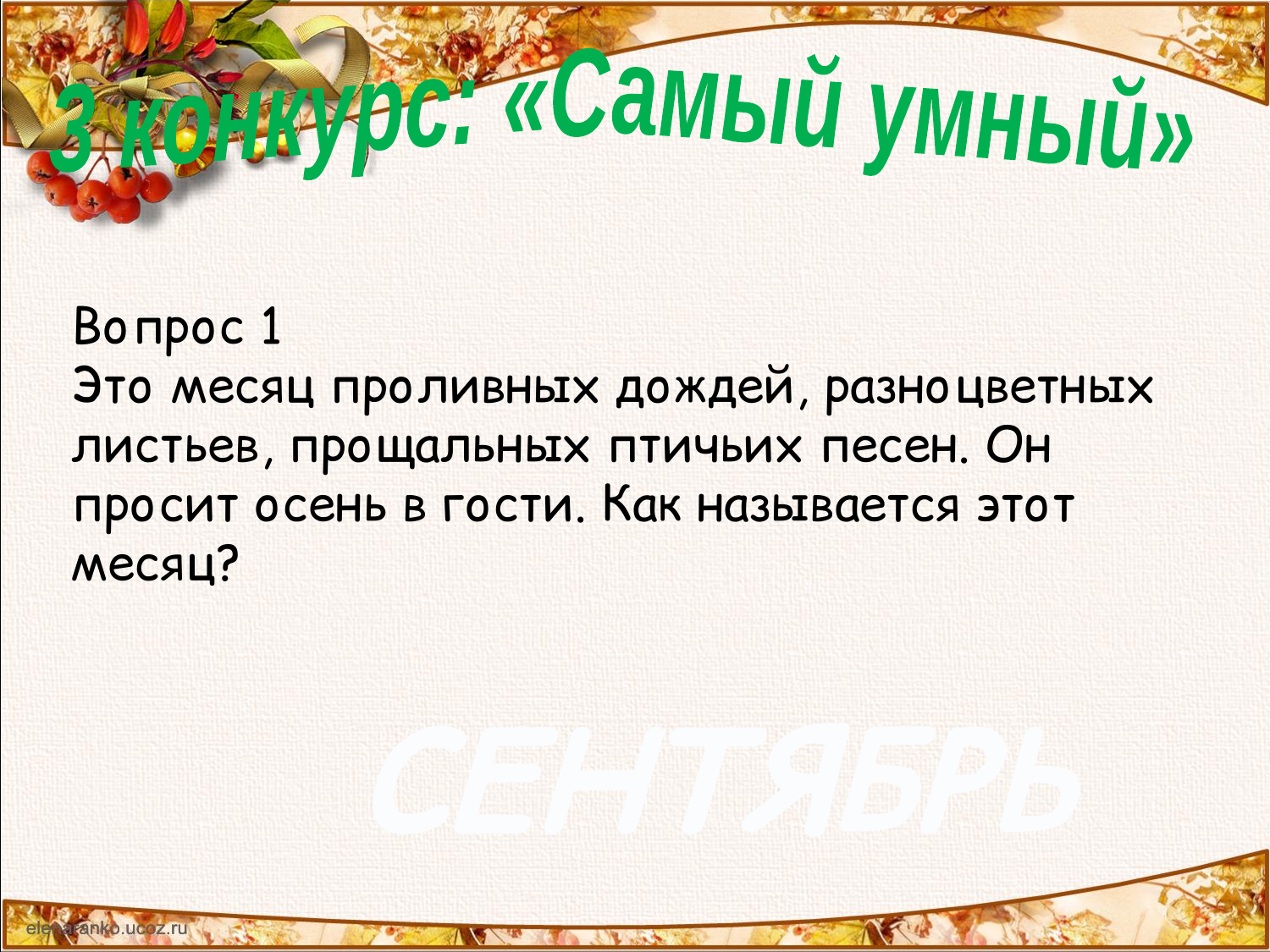

3 конкурс: «Самый умный»
Вопрос 1
Это месяц проливных дождей, разноцветных листьев, прощальных птичьих песен. Он просит осень в гости. Как называется этот месяц?
СЕНТЯБРЬ